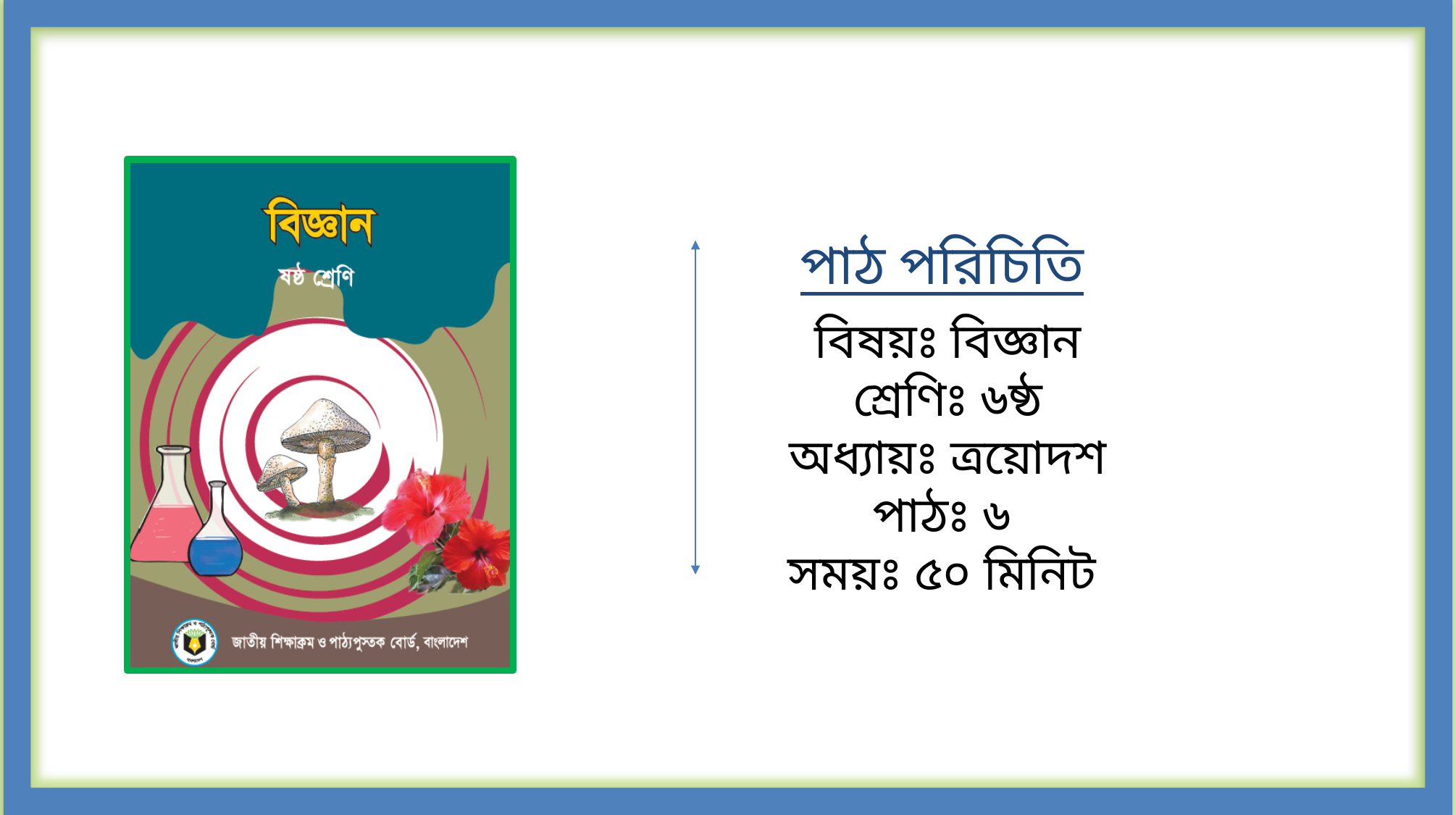

পাঠ পরিচিতি

 বিষয়ঃ বিজ্ঞান
 শ্রেণিঃ ৬ষ্ঠ
 অধ্যায়ঃ ত্রয়োদশ
পাঠঃ ৬
সময়ঃ ৫০ মিনিট